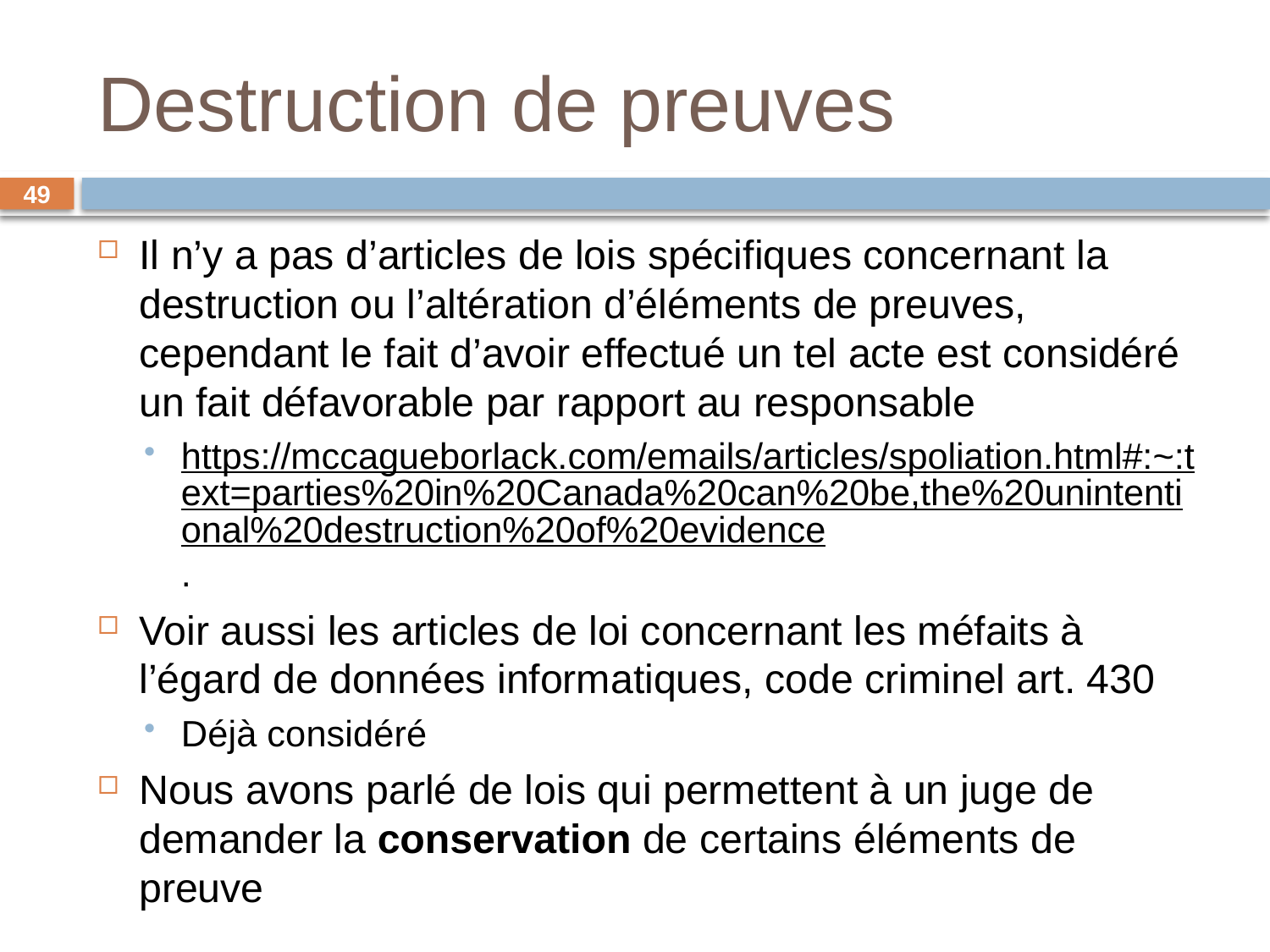

# Destruction de preuves
49
Il n’y a pas d’articles de lois spécifiques concernant la destruction ou l’altération d’éléments de preuves, cependant le fait d’avoir effectué un tel acte est considéré un fait défavorable par rapport au responsable
https://mccagueborlack.com/emails/articles/spoliation.html#:~:text=parties%20in%20Canada%20can%20be,the%20unintentional%20destruction%20of%20evidence.
Voir aussi les articles de loi concernant les méfaits à l’égard de données informatiques, code criminel art. 430
Déjà considéré
Nous avons parlé de lois qui permettent à un juge de demander la conservation de certains éléments de preuve